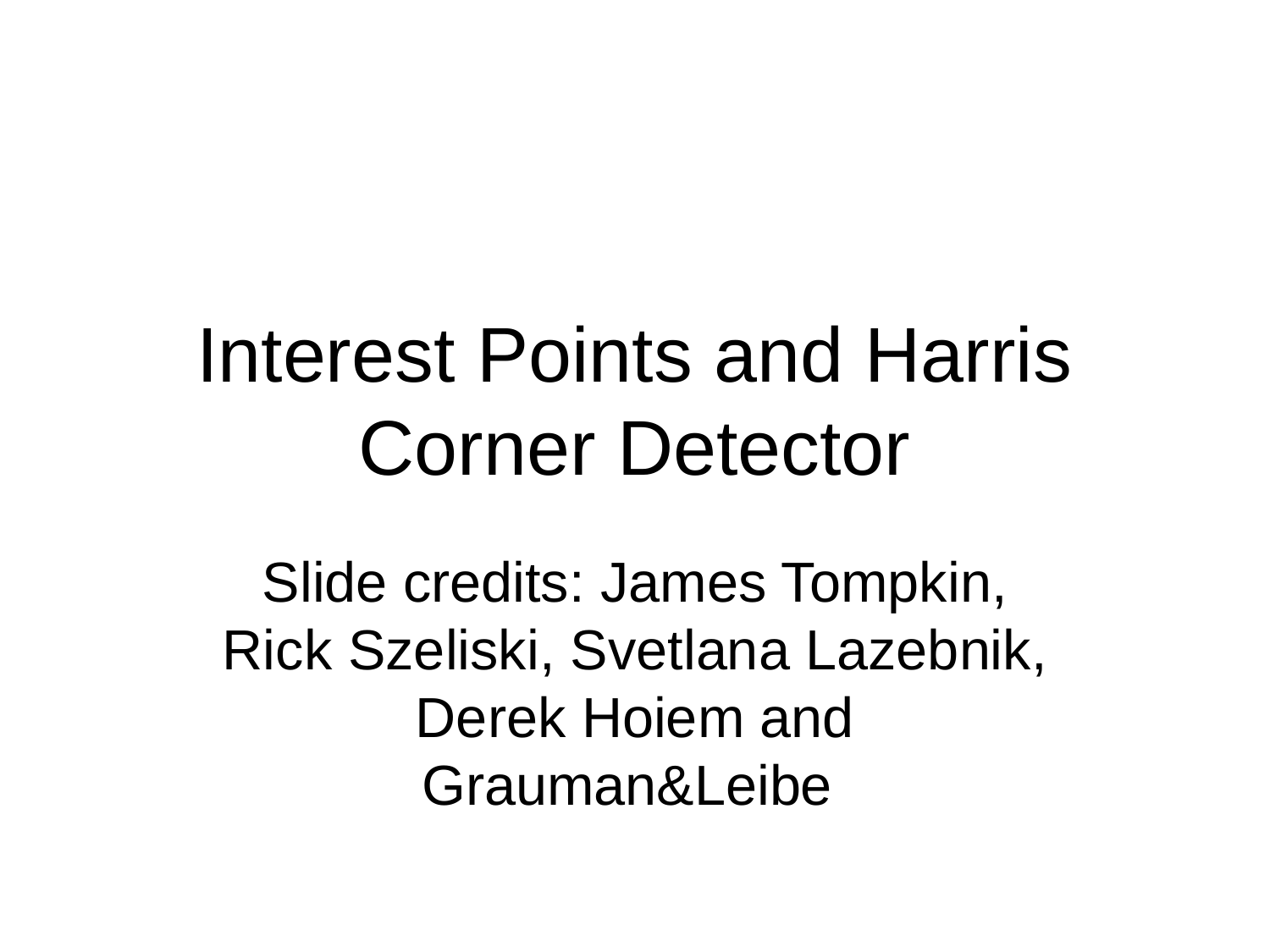

# Interest Points and Harris Corner Detector
Slide credits: James Tompkin, Rick Szeliski, Svetlana Lazebnik, Derek Hoiem and Grauman&Leibe